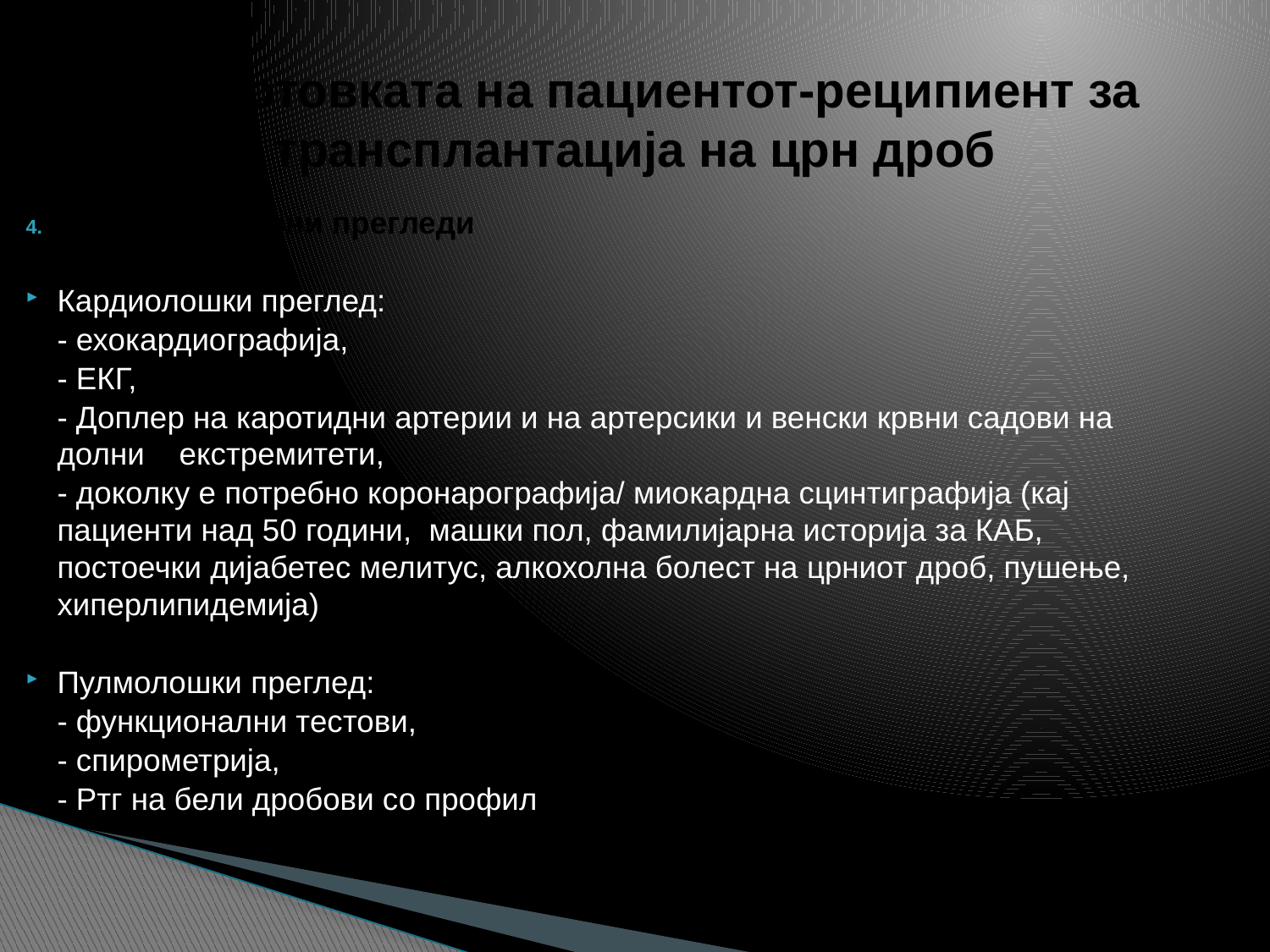

# Подготовката на пациентот-реципиент за трансплантација на црн дроб

Консултативни прегледи

Кардиолошки преглед:
	- ехокардиографија,
	- ЕКГ,
	- Доплер на каротидни артерии и на артерсики и венски крвни садови на долни    екстремитети,
	- доколку е потребно коронарографија/ миокардна сцинтиграфија (кај пациенти над 50 години,  машки пол, фамилијарна историја за КАБ, постоечки дијабетес мелитус, алкохолна болест на црниот дроб, пушење, хиперлипидемија)

Пулмолошки преглед:
	- функционални тестови,
	- спирометрија,
	- Ртг на бели дробови со профил